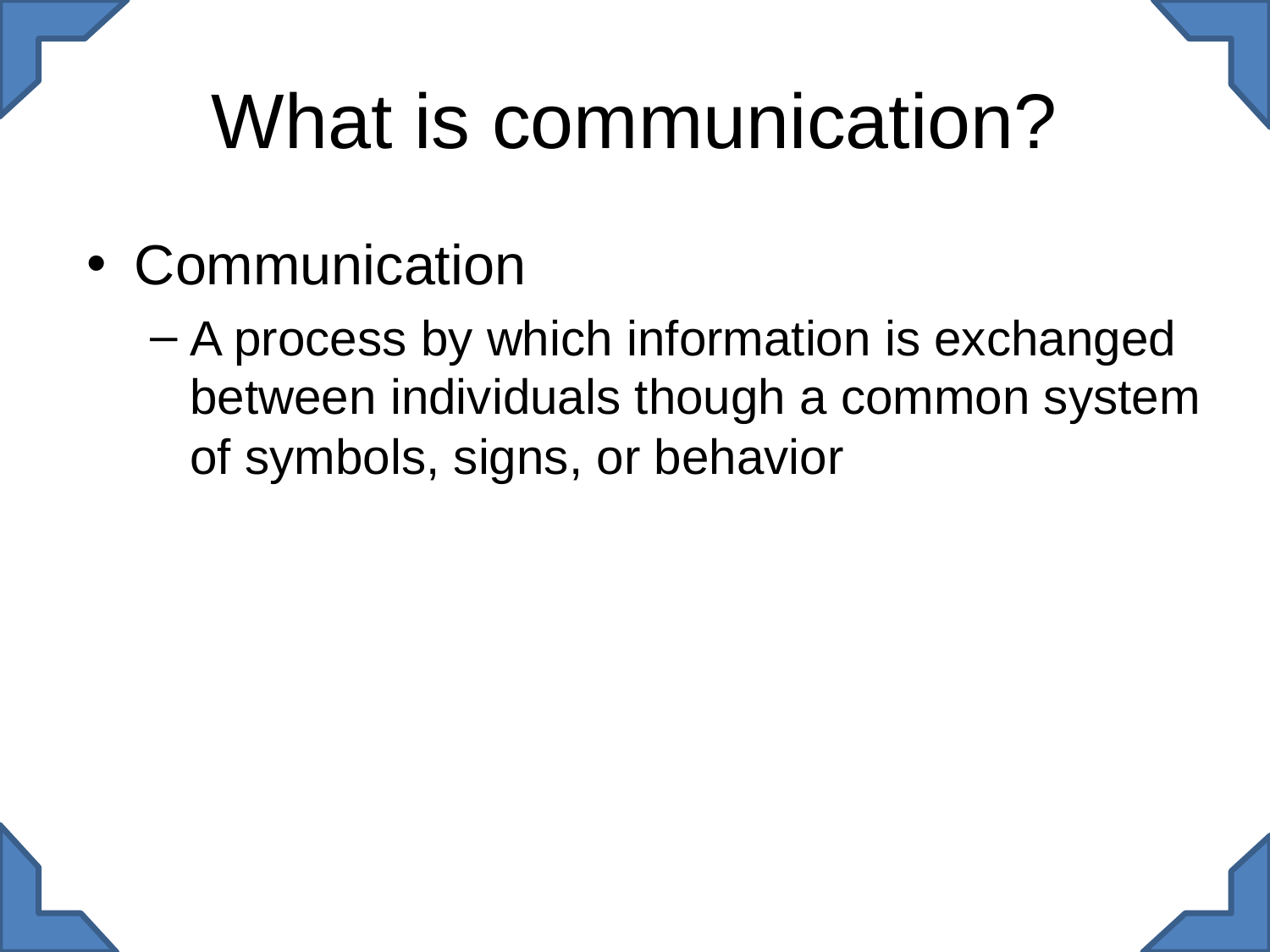

# What is communication?
Communication
A process by which information is exchanged between individuals though a common system of symbols, signs, or behavior